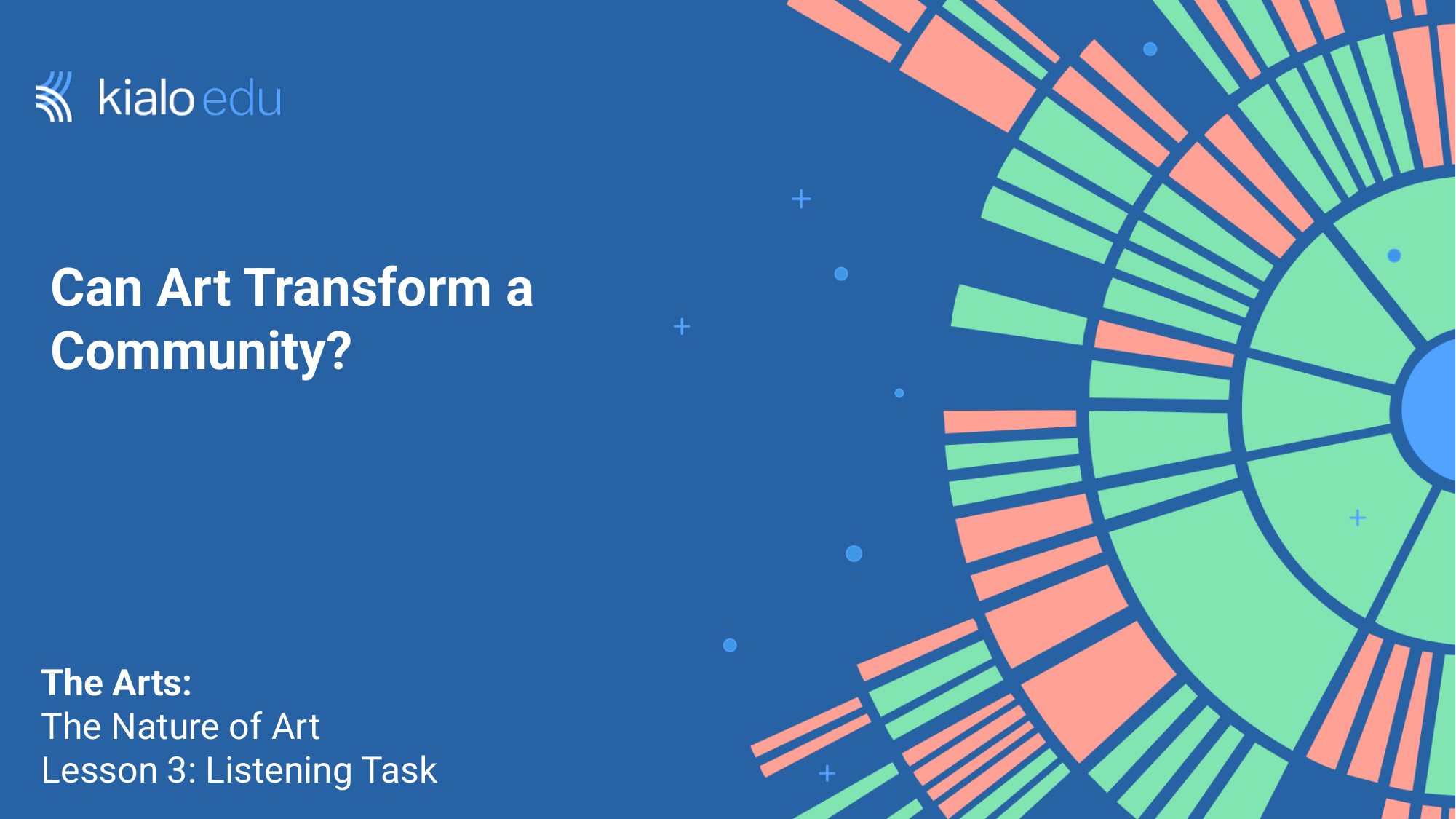

# Can Art Transform a Community?

The Arts:
The Nature of Art
Lesson 3: Listening Task